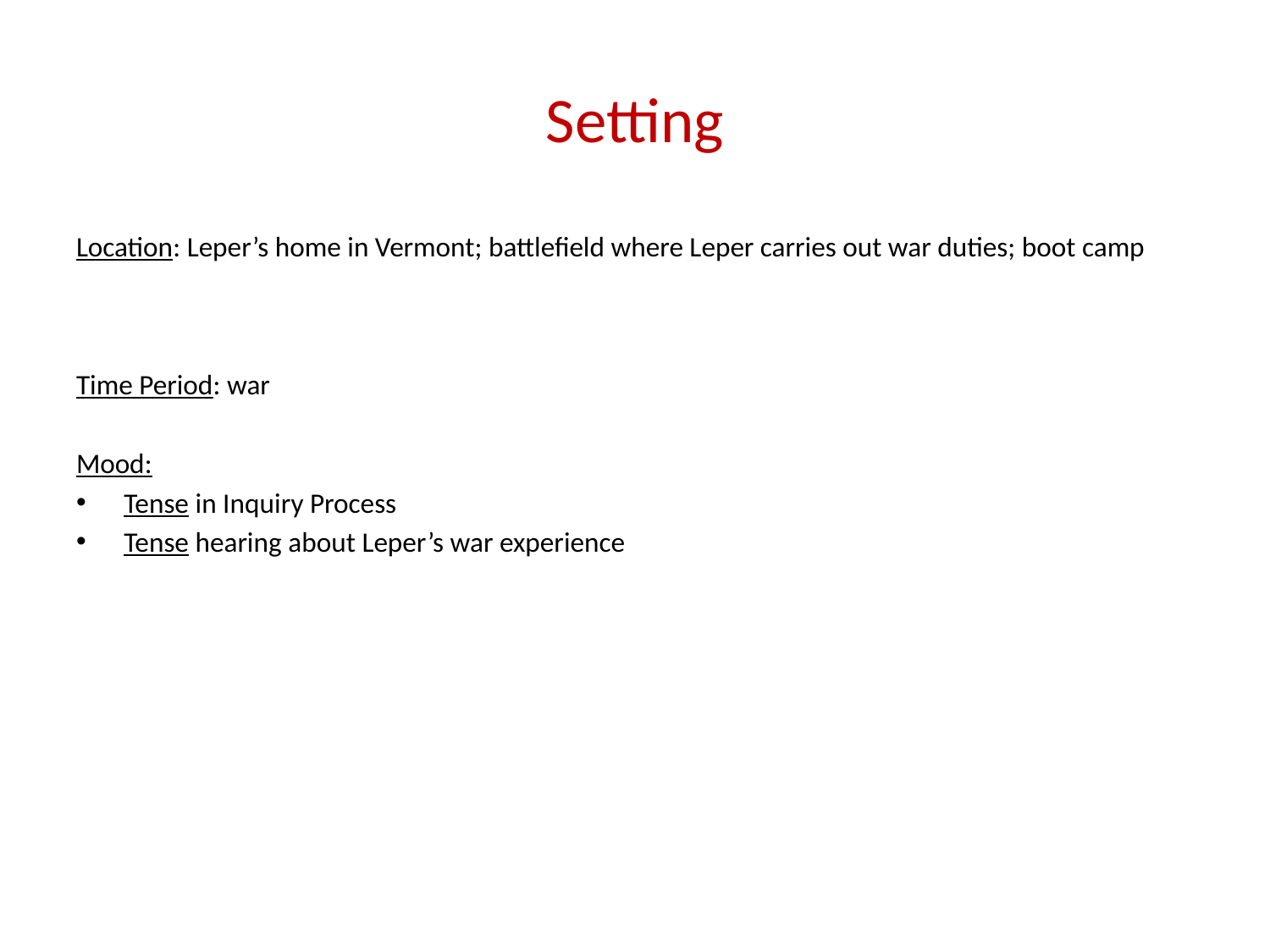

# Setting
Location: Leper’s home in Vermont; battlefield where Leper carries out war duties; boot camp

Time Period: war

Mood:
Tense in Inquiry Process
Tense hearing about Leper’s war experience